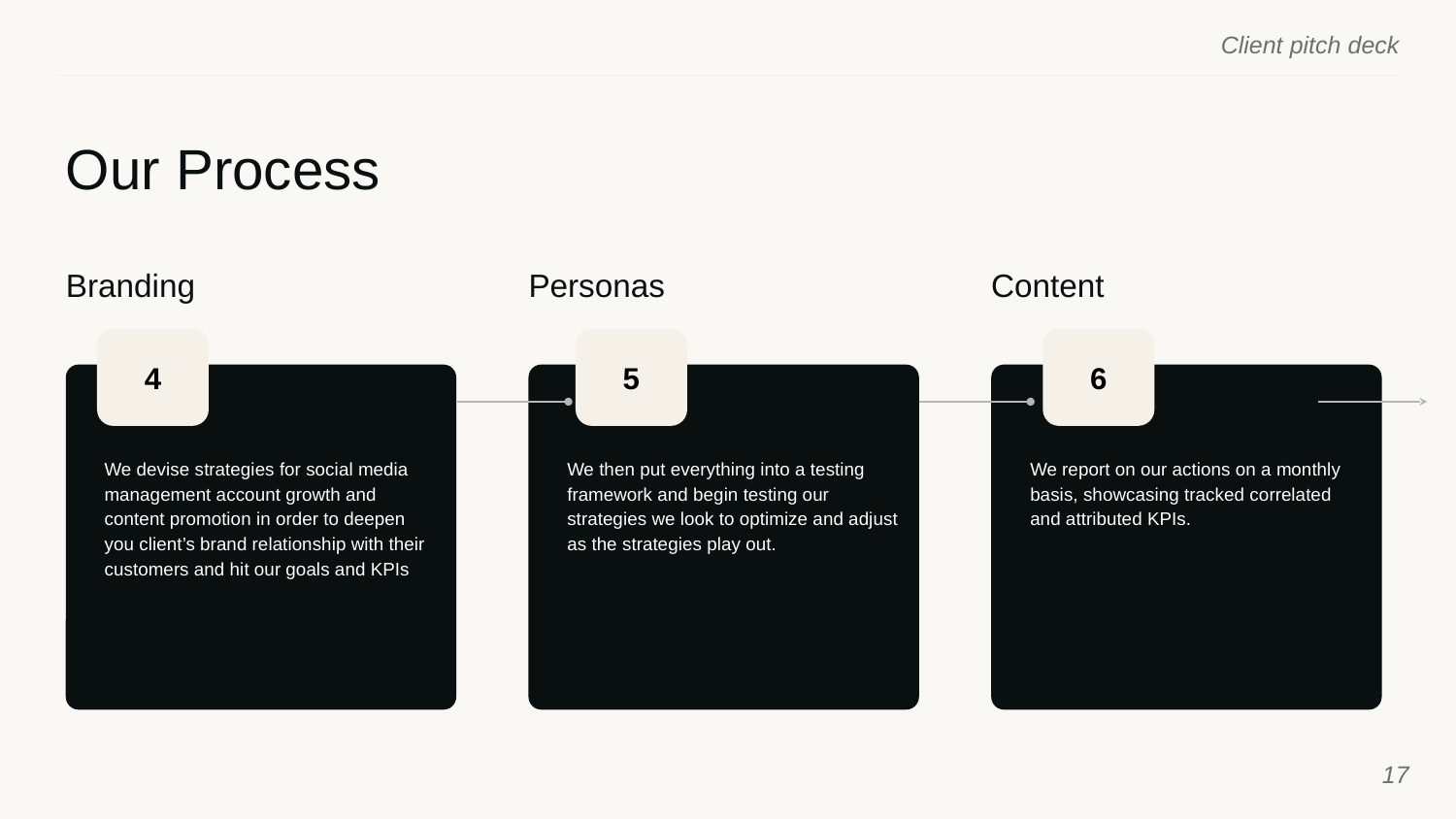

# Our Process
Branding
Personas
Content
4
5
6
We devise strategies for social media management account growth and content promotion in order to deepen you client’s brand relationship with their customers and hit our goals and KPIs

We then put everything into a testing framework and begin testing our strategies we look to optimize and adjust as the strategies play out.

We report on our actions on a monthly basis, showcasing tracked correlated and attributed KPIs.

17